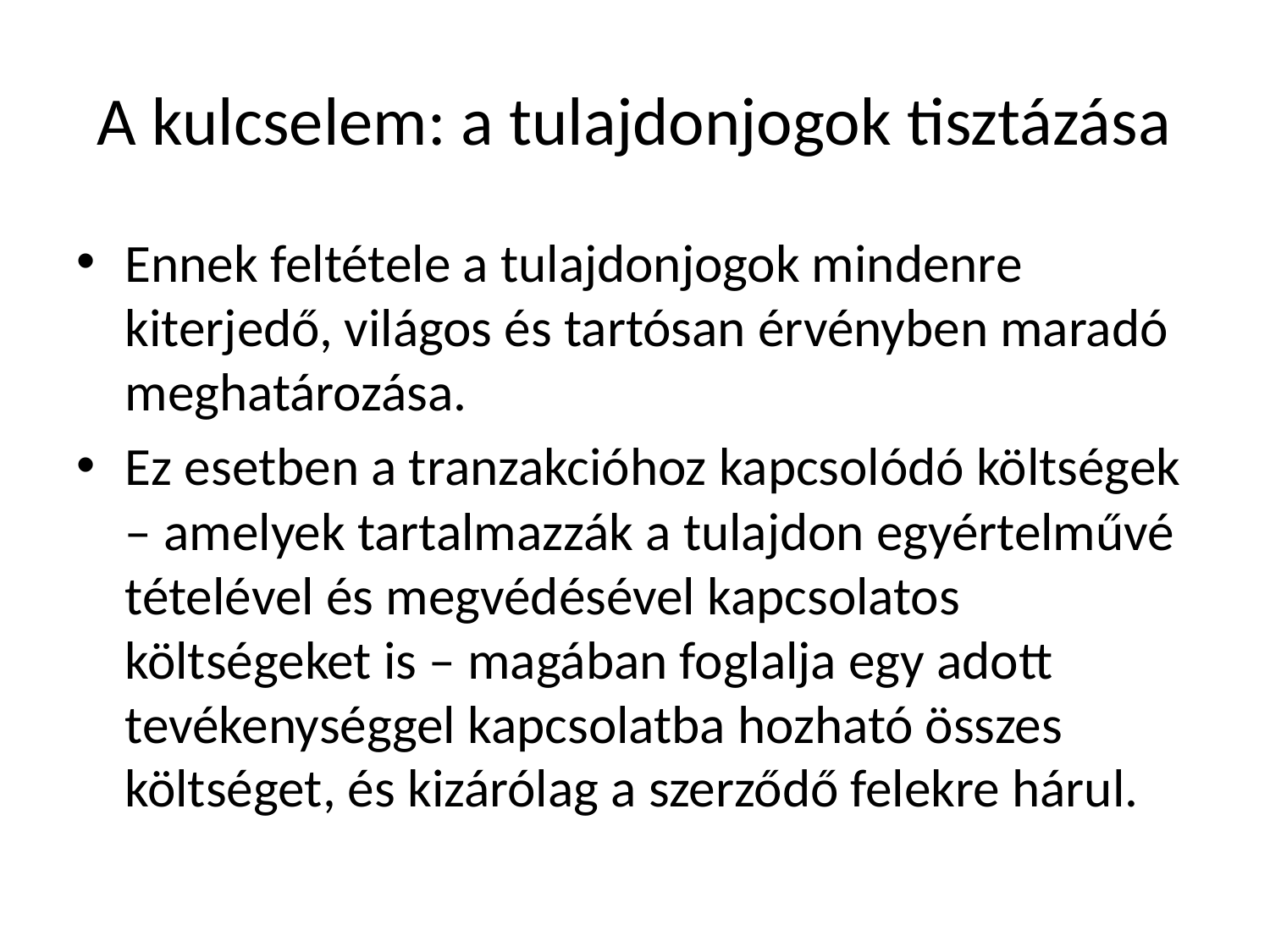

# A kulcselem: a tulajdonjogok tisztázása
Ennek feltétele a tulajdonjogok mindenre kiterjedő, világos és tartósan érvényben maradó meghatározása.
Ez esetben a tranzakcióhoz kapcsolódó költségek – amelyek tartalmazzák a tulajdon egyértelművé tételével és megvédésével kapcsolatos költségeket is – magában foglalja egy adott tevékenységgel kapcsolatba hozható összes költséget, és kizárólag a szerződő felekre hárul.